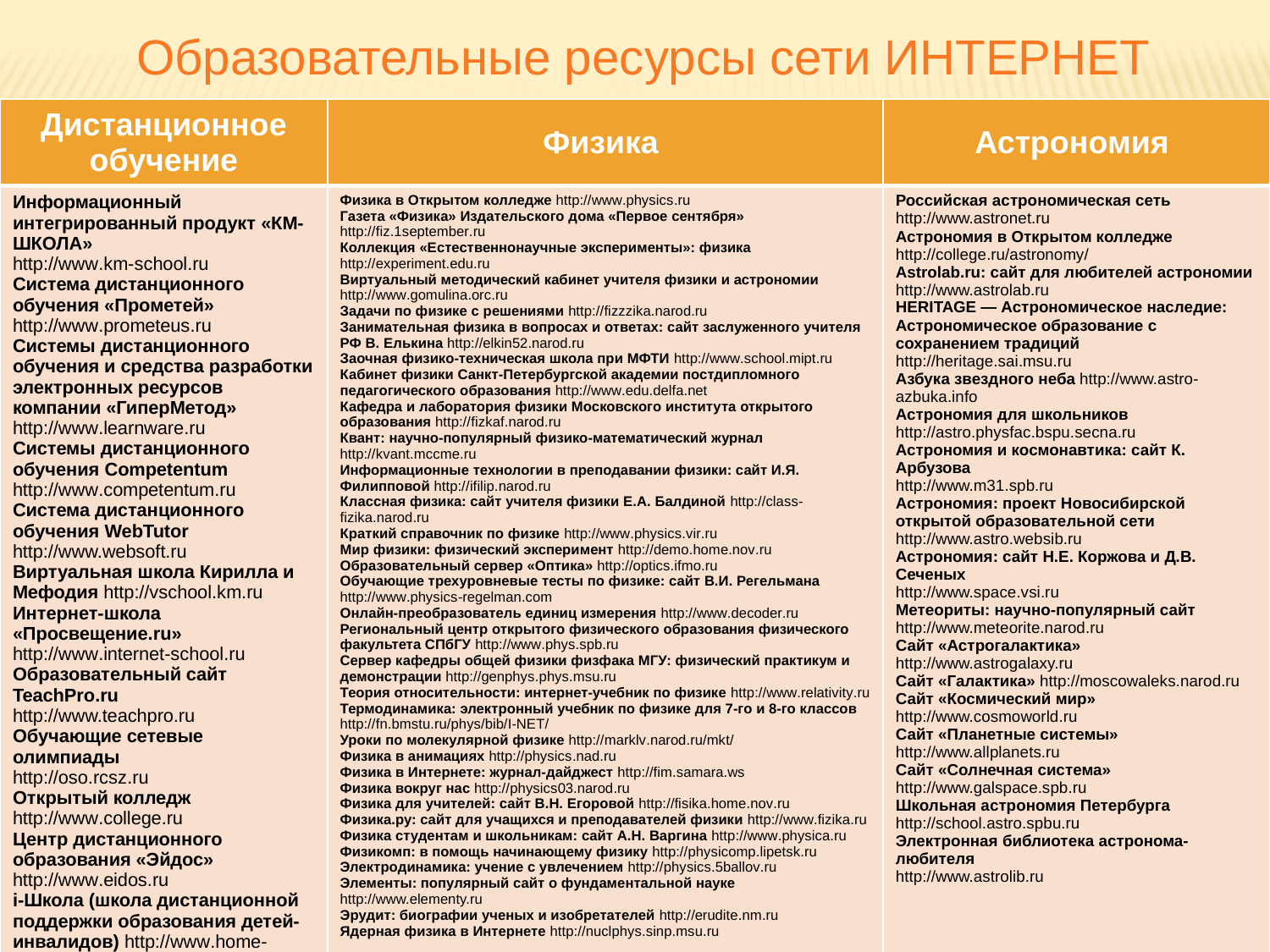

# Образовательные ресурсы сети ИНТЕРНЕТ
| Дистанционное обучение | Физика | Астрономия |
| --- | --- | --- |
| Информационный интегрированный продукт «КМ-ШКОЛА» http://www.km-school.ru Система дистанционного обучения «Прометей» http://www.prometeus.ru Системы дистанционного обучения и средства разработки электронных ресурсов компании «ГиперМетод» http://www.learnware.ru Системы дистанционного обучения Competentum http://www.competentum.ru Система дистанционного обучения WebTutor http://www.websoft.ru Виртуальная школа Кирилла и Мефодия http://vschool.km.ru Интернет-школа «Просвещение.ru» http://www.internet-school.ru Образовательный сайт TeachPro.ru http://www.teachpro.ru Обучающие сетевые олимпиады http://oso.rcsz.ru Открытый колледж http://www.college.ru Центр дистанционного образования «Эйдос» http://www.eidos.ru i-Школа (школа дистанционной поддержки образования детей-инвалидов) http://www.home-edu.ru | Физика в Открытом колледже http://www.physics.ru Газета «Физика» Издательского дома «Первое сентября» http://fiz.1september.ru Коллекция «Естественнонаучные эксперименты»: физика http://experiment.edu.ru Виртуальный методический кабинет учителя физики и астрономии http://www.gomulina.orc.ru Задачи по физике с решениями http://fizzzika.narod.ru Занимательная физика в вопросах и ответах: сайт заслуженного учителя РФ В. Елькина http://elkin52.narod.ru Заочная физико-техническая школа при МФТИ http://www.school.mipt.ru Кабинет физики Санкт-Петербургской академии постдипломного педагогического образования http://www.edu.delfa.net Кафедра и лаборатория физики Московского института открытого образования http://fizkaf.narod.ru Квант: научно-популярный физико-математический журнал http://kvant.mccme.ru Информационные технологии в преподавании физики: сайт И.Я. Филипповой http://ifilip.narod.ru Классная физика: сайт учителя физики Е.А. Балдиной http://class-fizika.narod.ru Краткий справочник по физике http://www.physics.vir.ru Мир физики: физический эксперимент http://demo.home.nov.ru Образовательный сервер «Оптика» http://optics.ifmo.ru Обучающие трехуровневые тесты по физике: сайт В.И. Регельмана http://www.physics-regelman.com Онлайн-преобразователь единиц измерения http://www.decoder.ru Региональный центр открытого физического образования физического факультета СПбГУ http://www.phys.spb.ru Сервер кафедры общей физики физфака МГУ: физический практикум и демонстрации http://genphys.phys.msu.ru Теория относительности: интернет-учебник по физике http://www.relativity.ru Термодинамика: электронный учебник по физике для 7-го и 8-го классов http://fn.bmstu.ru/phys/bib/I-NET/ Уроки по молекулярной физике http://marklv.narod.ru/mkt/ Физика в анимациях http://physics.nad.ru Физика в Интернете: журнал-дайджест http://fim.samara.ws Физика вокруг нас http://physics03.narod.ru Физика для учителей: сайт В.Н. Егоровой http://fisika.home.nov.ru Физика.ру: сайт для учащихся и преподавателей физики http://www.fizika.ru Физика студентам и школьникам: сайт А.Н. Варгина http://www.physica.ru Физикомп: в помощь начинающему физику http://physicomp.lipetsk.ru Электродинамика: учение с увлечением http://physics.5ballov.ru Элементы: популярный сайт о фундаментальной науке http://www.elementy.ru Эрудит: биографии ученых и изобретателей http://erudite.nm.ru Ядерная физика в Интернете http://nuclphys.sinp.msu.ru | Российская астрономическая сеть http://www.astronet.ru Астрономия в Открытом колледже http://college.ru/astronomy/ Astrolab.ru: сайт для любителей астрономии http://www.astrolab.ru HERITAGE — Астрономическое наследие: Астрономическое образование с сохранением традиций http://heritage.sai.msu.ru Азбука звездного неба http://www.astro-azbuka.info Астрономия для школьников http://astro.physfac.bspu.secna.ru Астрономия и космонавтика: сайт К. Арбузова http://www.m31.spb.ru Астрономия: проект Новосибирской открытой образовательной сети http://www.astro.websib.ru Астрономия: сайт Н.Е. Коржова и Д.В. Сеченых http://www.space.vsi.ru Метеориты: научно-популярный сайт http://www.meteorite.narod.ru Сайт «Астрогалактика» http://www.astrogalaxy.ru Сайт «Галактика» http://moscowaleks.narod.ru Сайт «Космический мир» http://www.cosmoworld.ru Сайт «Планетные системы» http://www.allplanets.ru Сайт «Солнечная система» http://www.galspace.spb.ru Школьная астрономия Петербурга http://school.astro.spbu.ru Электронная библиотека астронома-любителя http://www.astrolib.ru |